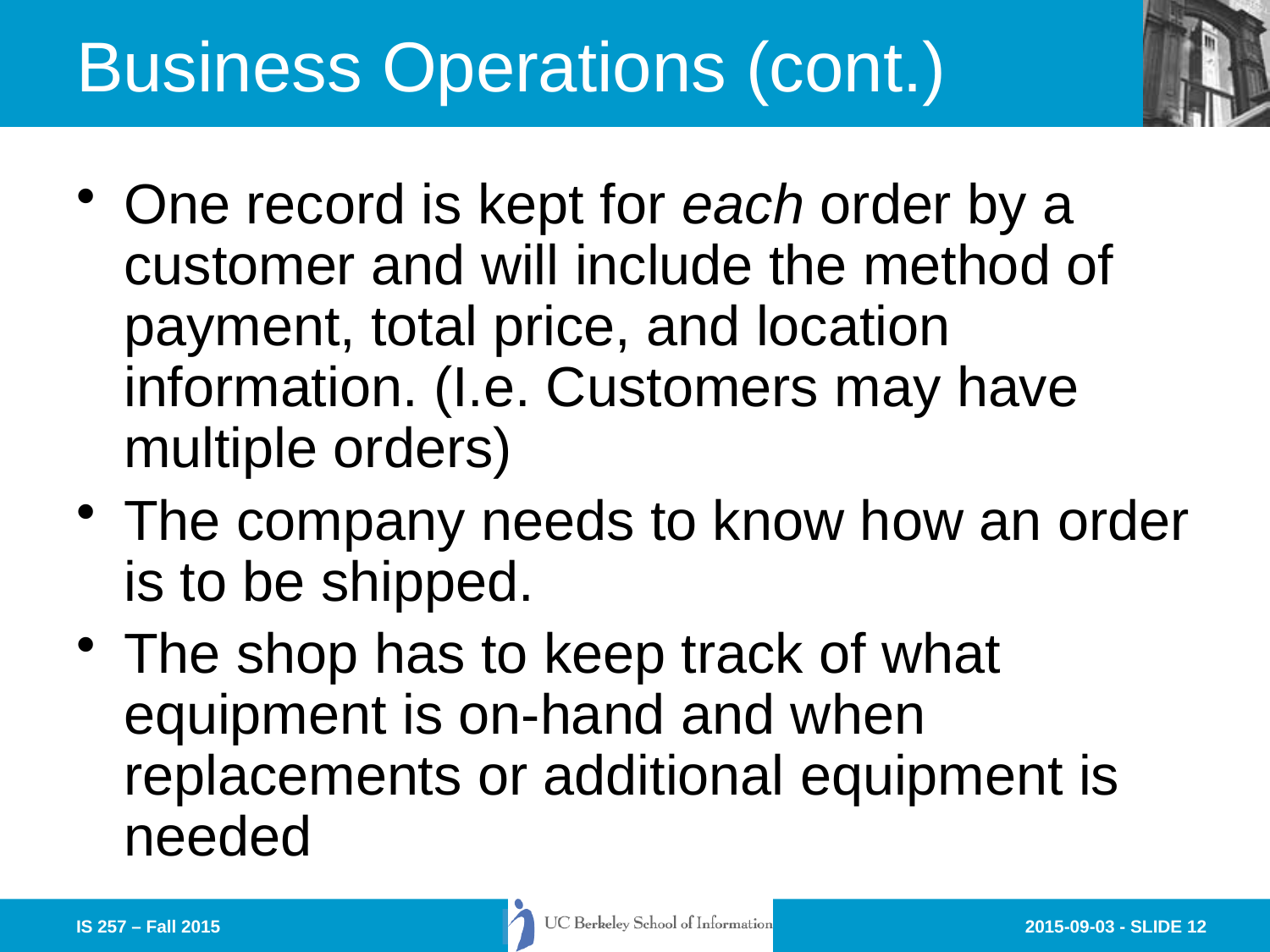

# Business Operations (cont.)
One record is kept for each order by a customer and will include the method of payment, total price, and location information. (I.e. Customers may have multiple orders)
The company needs to know how an order is to be shipped.
The shop has to keep track of what equipment is on-hand and when replacements or additional equipment is needed

IS 257 – Fall 2015